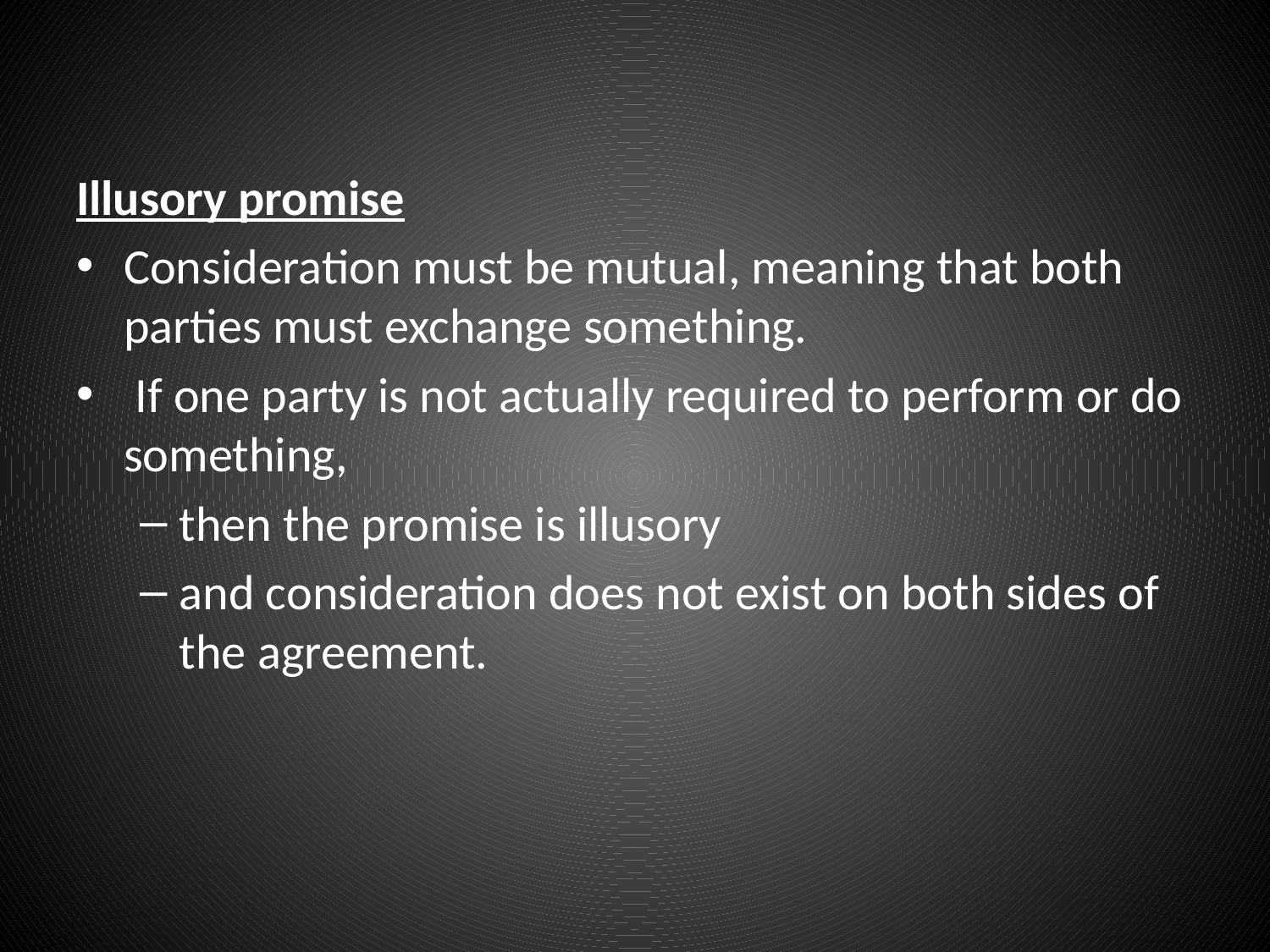

#
Illusory promise
Consideration must be mutual, meaning that both parties must exchange something.
 If one party is not actually required to perform or do something,
then the promise is illusory
and consideration does not exist on both sides of the agreement.